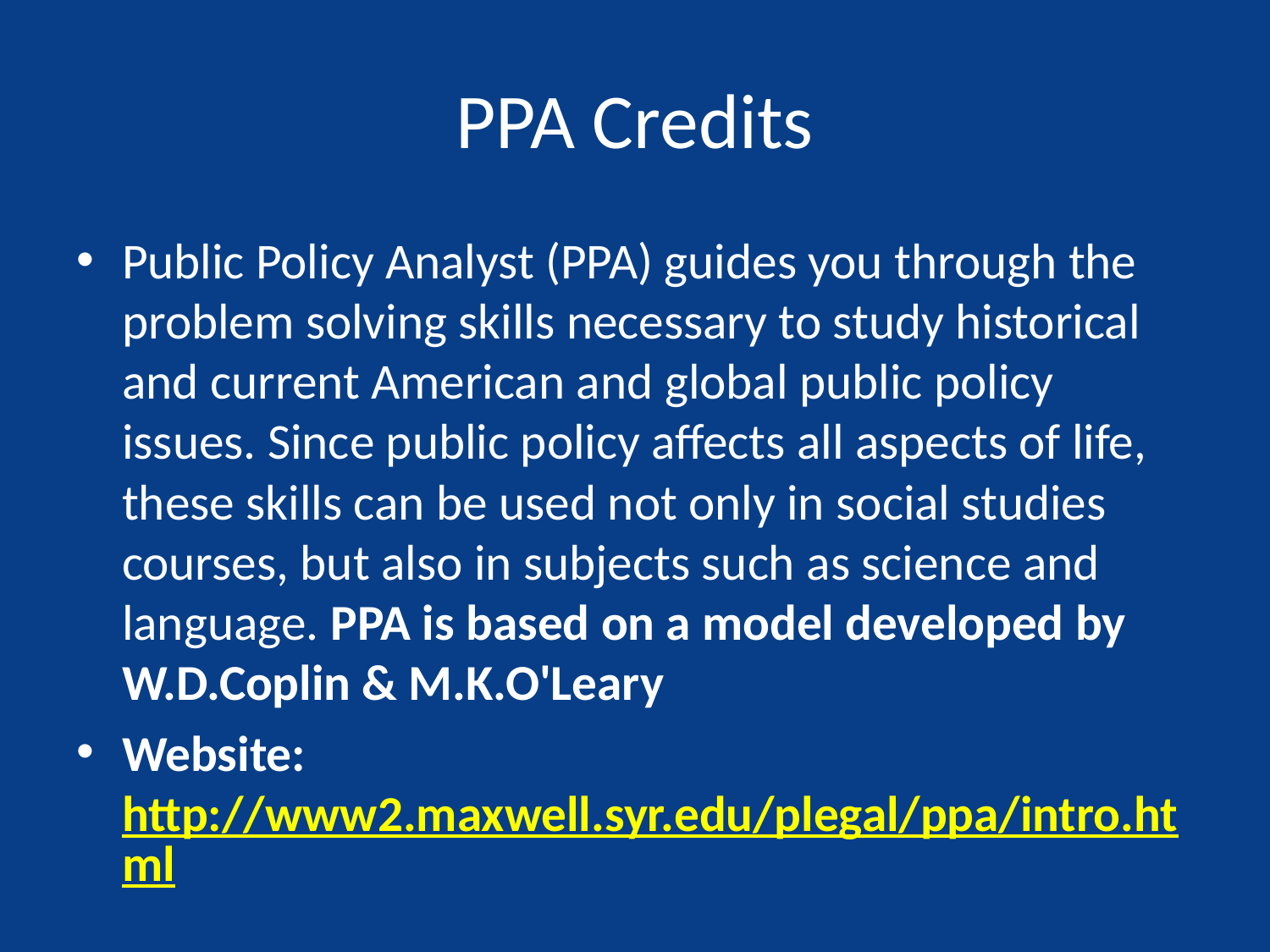

# PPA Credits
Public Policy Analyst (PPA) guides you through the problem solving skills necessary to study historical and current American and global public policy issues. Since public policy affects all aspects of life, these skills can be used not only in social studies courses, but also in subjects such as science and language. PPA is based on a model developed by W.D.Coplin & M.K.O'Leary
Website: http://www2.maxwell.syr.edu/plegal/ppa/intro.html